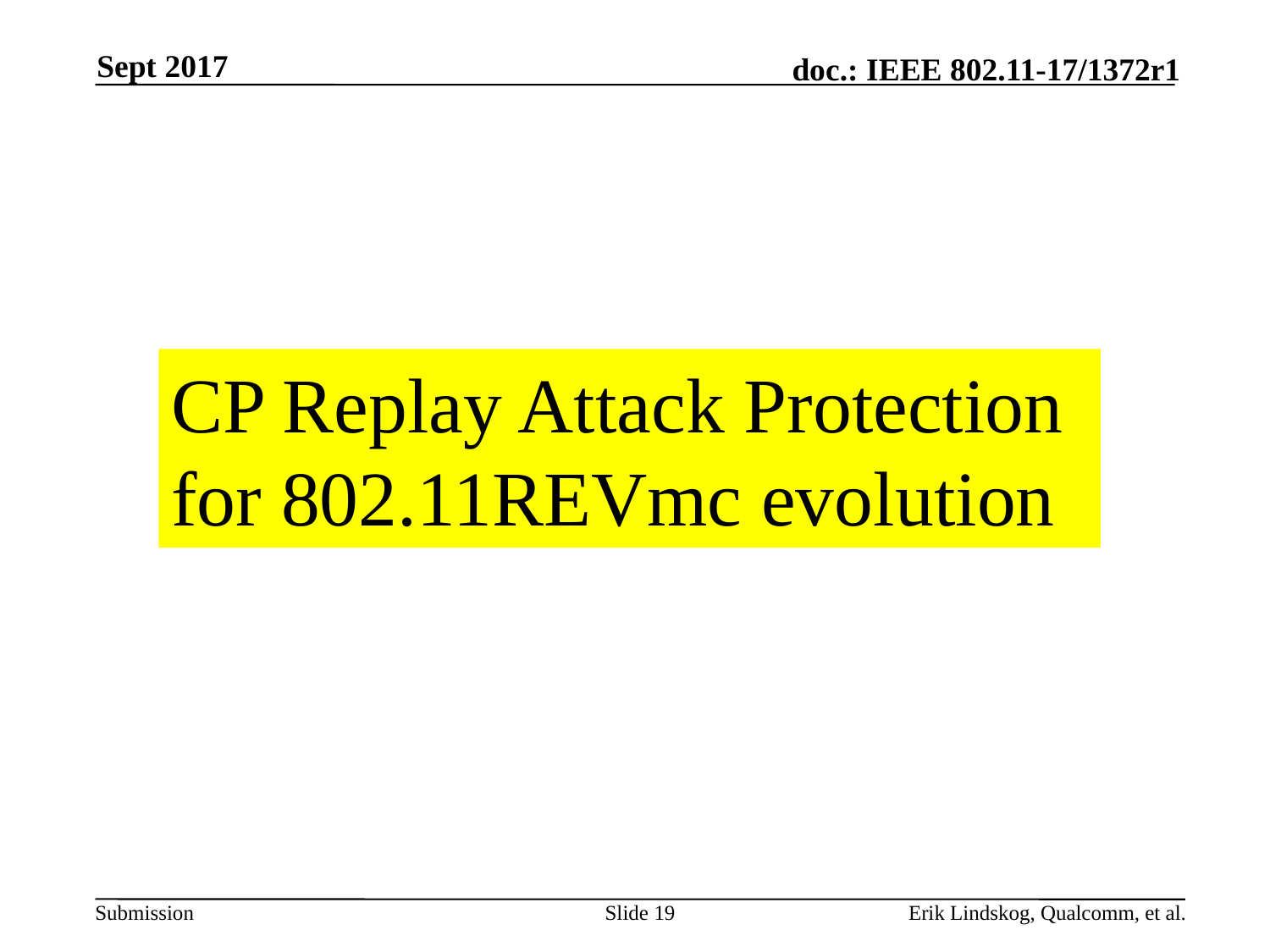

Sept 2017
CP Replay Attack Protection for 802.11REVmc evolution
Slide 19
Erik Lindskog, Qualcomm, et al.